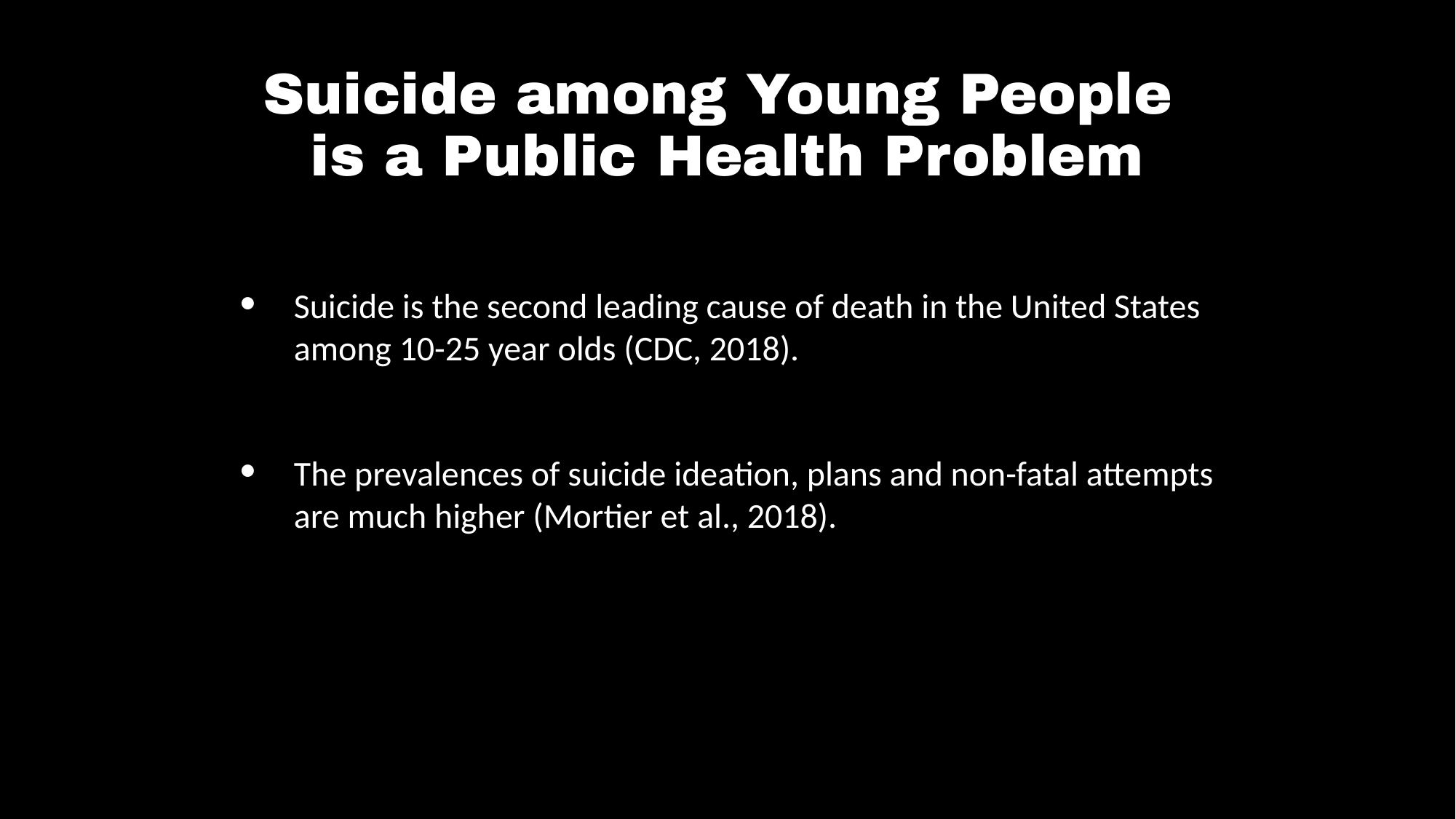

Suicide among Young People
is a Public Health Problem
Suicide is the second leading cause of death in the United States among 10-25 year olds (CDC, 2018).

The prevalences of suicide ideation, plans and non-fatal attempts are much higher (Mortier et al., 2018).